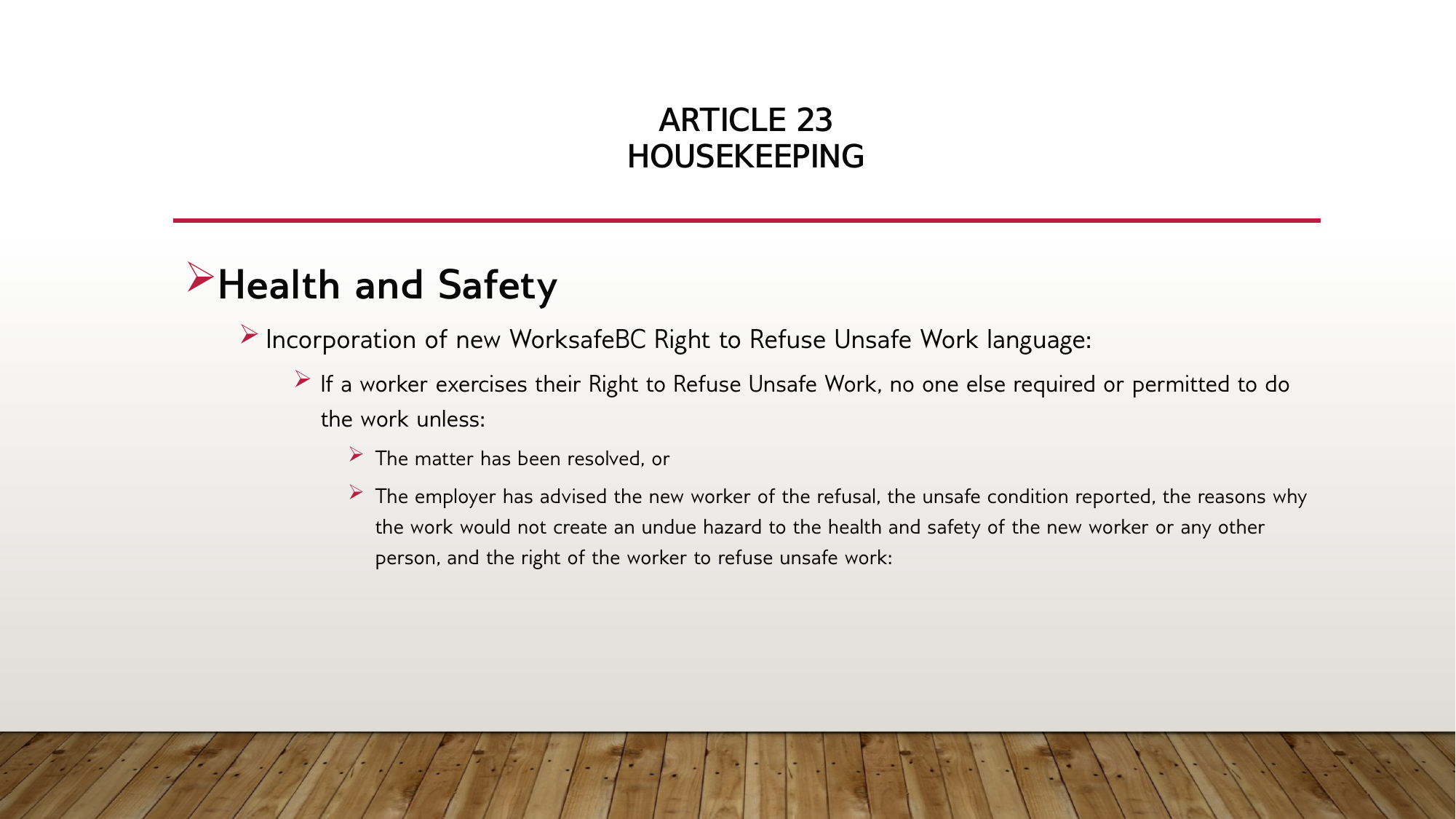

# Article 23 Housekeeping
Health and Safety
Incorporation of new WorksafeBC Right to Refuse Unsafe Work language:
If a worker exercises their Right to Refuse Unsafe Work, no one else required or permitted to do the work unless:
The matter has been resolved, or
The employer has advised the new worker of the refusal, the unsafe condition reported, the reasons why the work would not create an undue hazard to the health and safety of the new worker or any other person, and the right of the worker to refuse unsafe work: